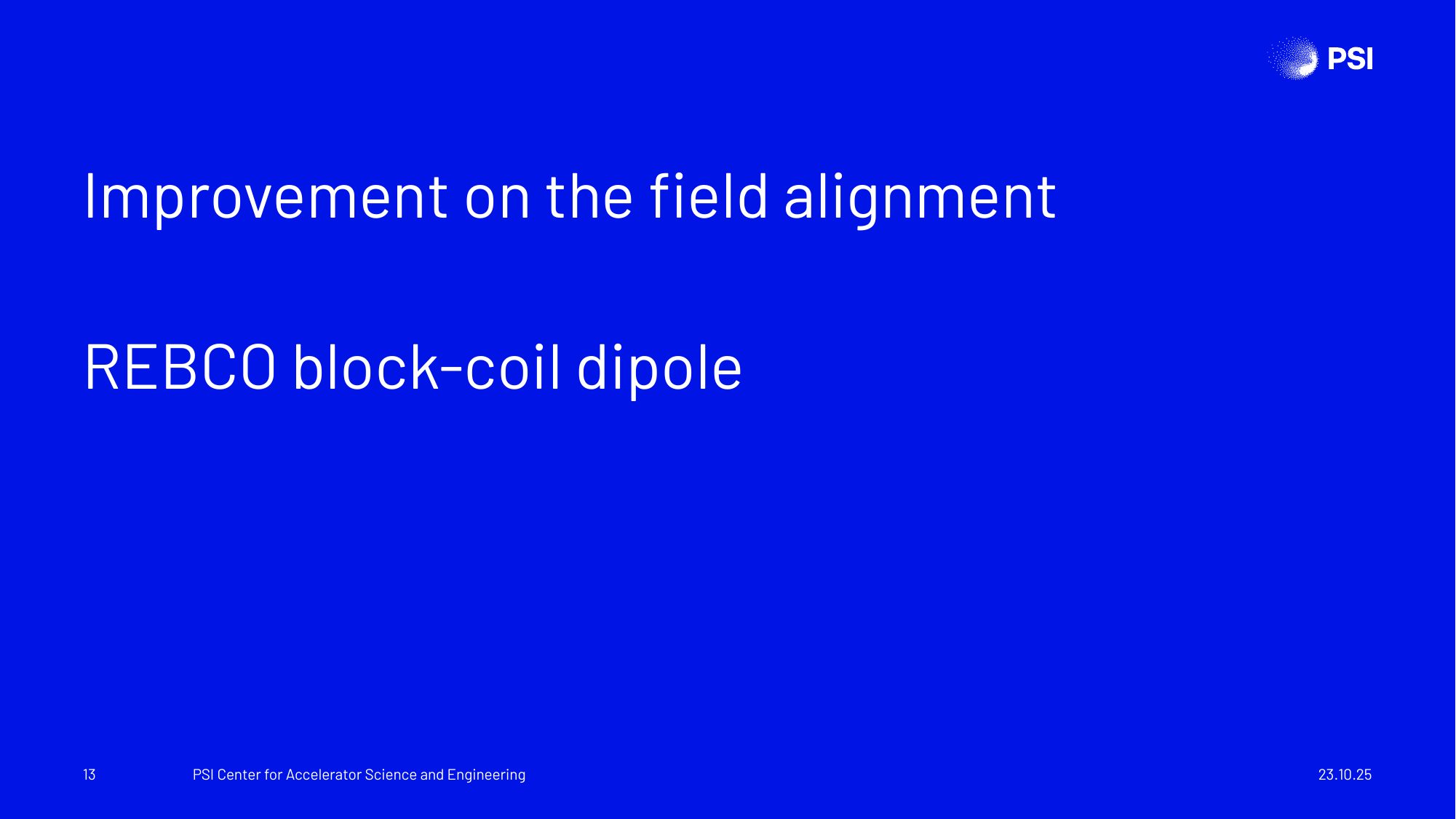

Improvement on the field alignment

REBCO block-coil dipole
13
PSI Center for Accelerator Science and Engineering
23.10.25